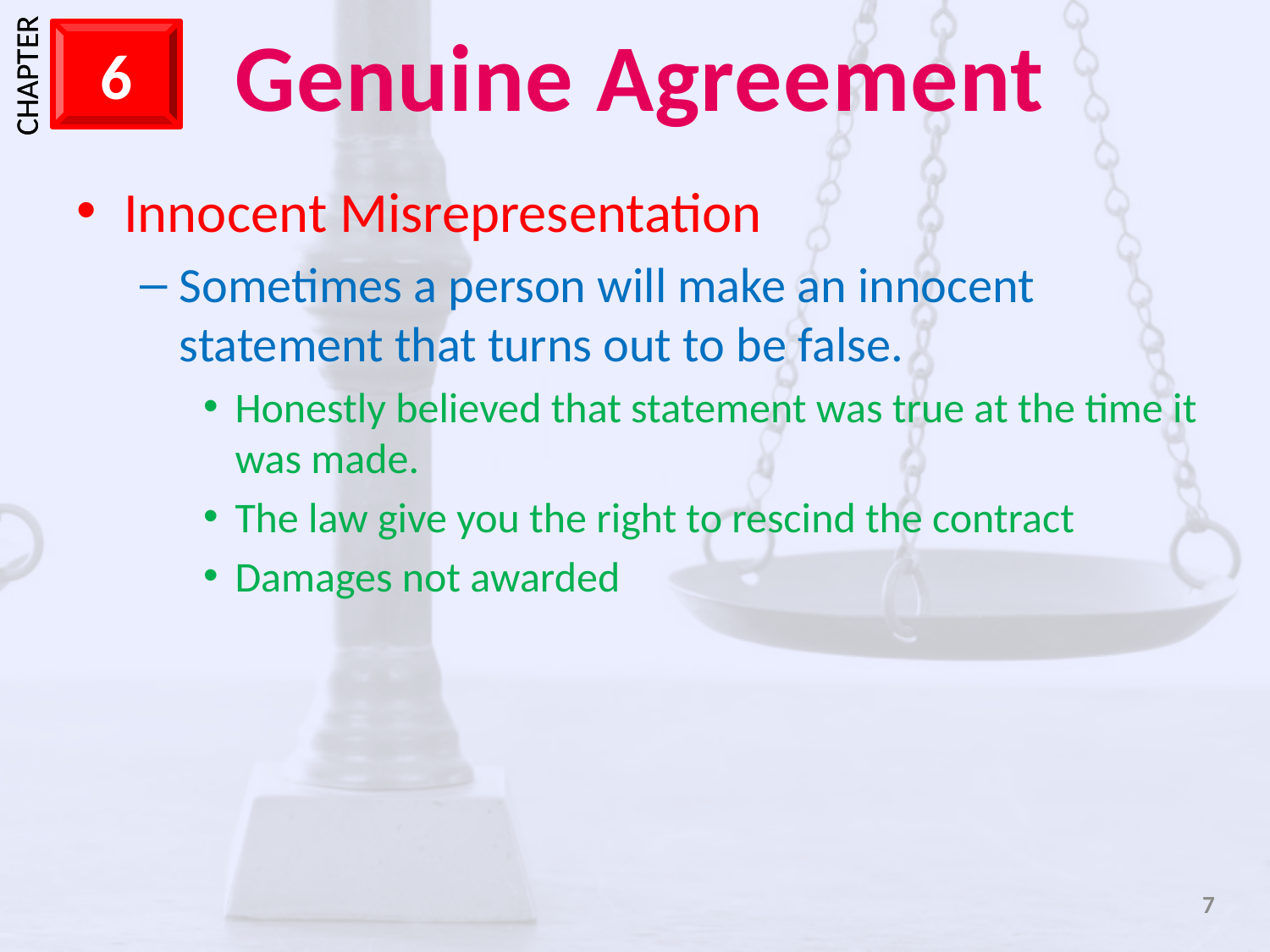

Innocent Misrepresentation
Sometimes a person will make an innocent statement that turns out to be false.
Honestly believed that statement was true at the time it was made.
The law give you the right to rescind the contract
Damages not awarded
7